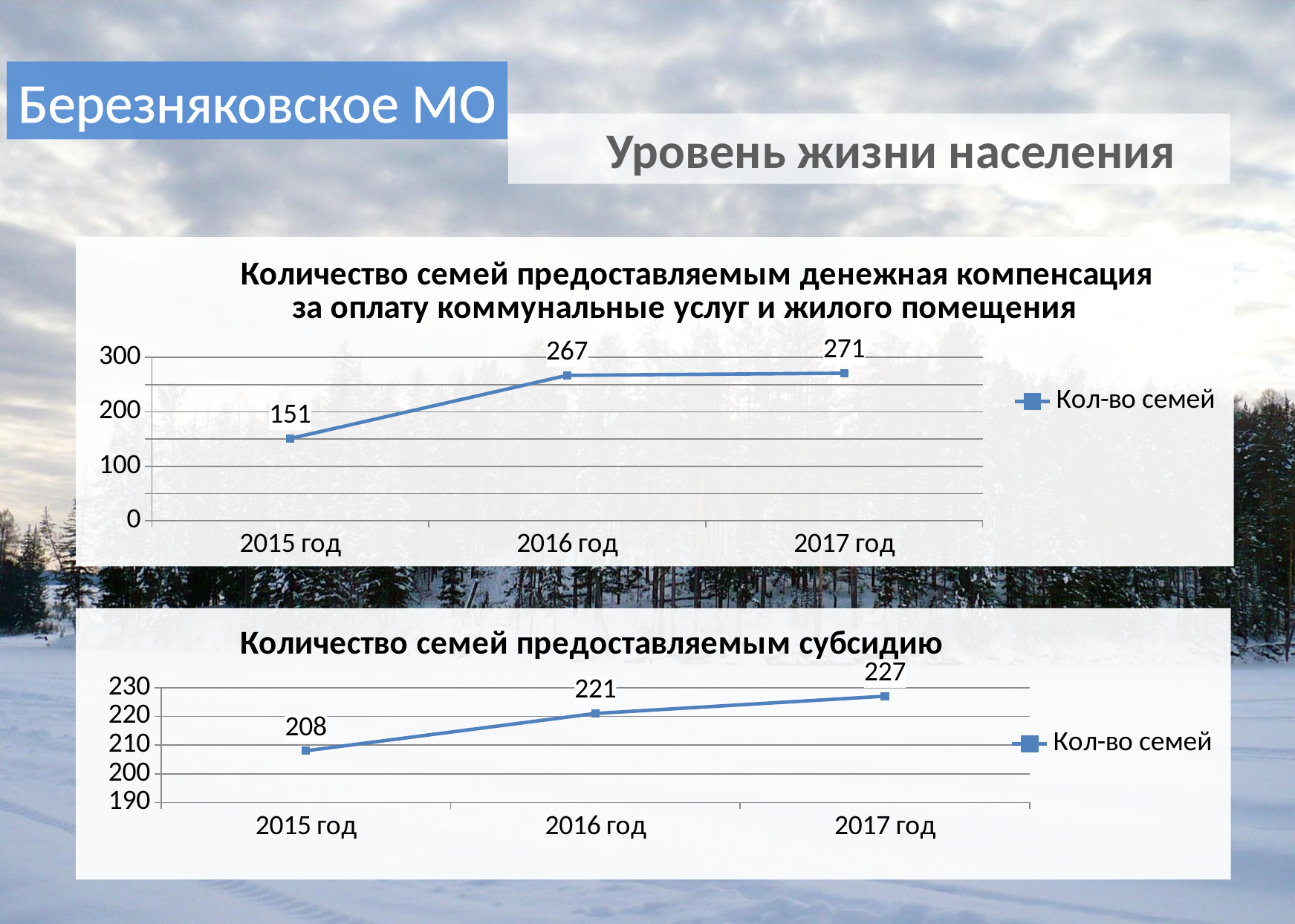

Березняковское МО
    Уровень жизни населения

### Chart: Количество семей предоставляемым денежная компенсация за оплату коммунальные услуг и жилого помещения

| Category | Кол-во семей |
|---|---|
| 2015 год | 151.0 |
| 2016 год | 267.0 |
| 2017 год | 271.0 |

### Chart: Количество семей предоставляемым субсидию

| Category | Кол-во семей |
|---|---|
| 2015 год | 208.0 |
| 2016 год | 221.0 |
| 2017 год | 227.0 |